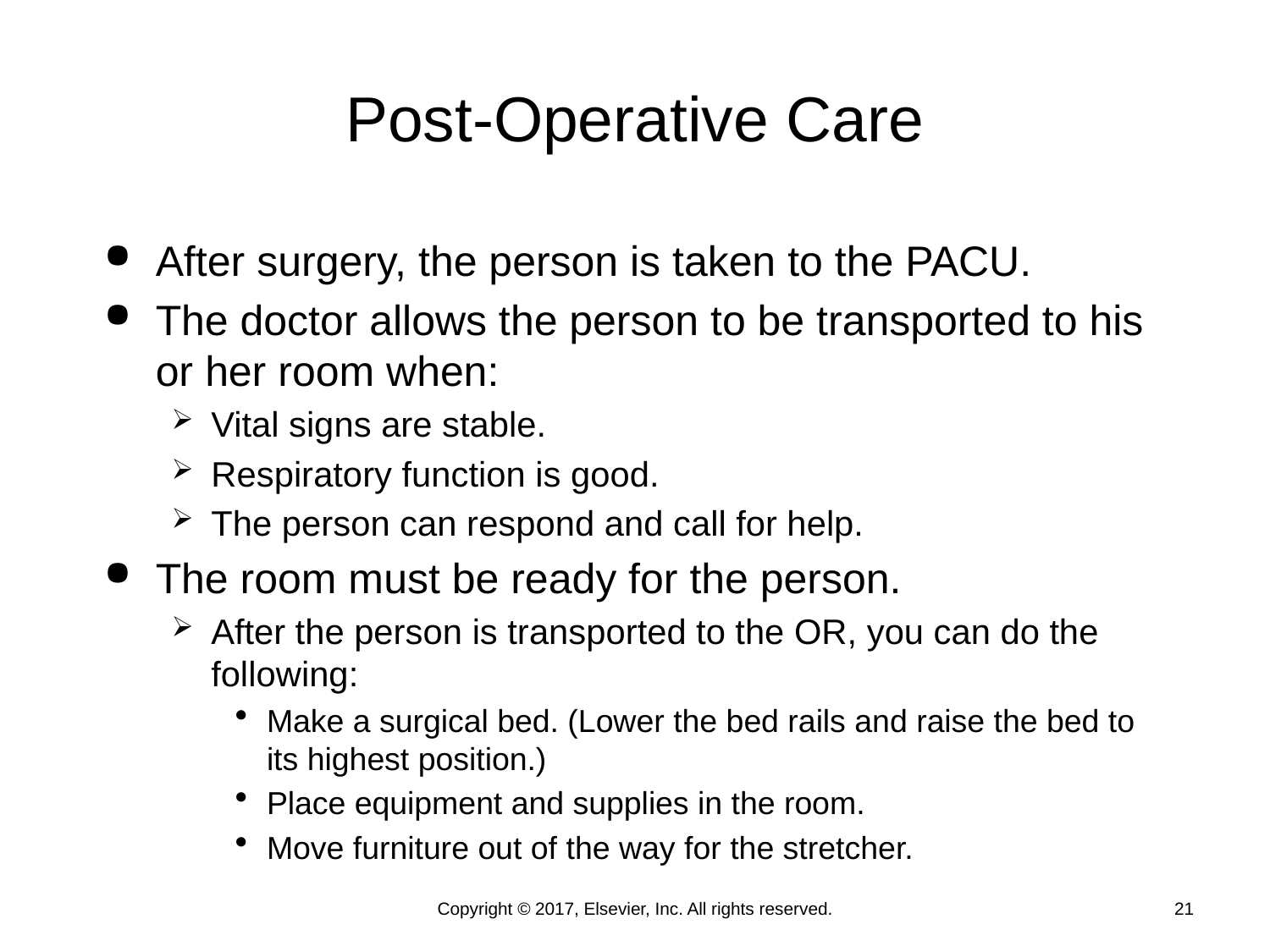

# Post-Operative Care
After surgery, the person is taken to the PACU.
The doctor allows the person to be transported to his or her room when:
Vital signs are stable.
Respiratory function is good.
The person can respond and call for help.
The room must be ready for the person.
After the person is transported to the OR, you can do the following:
Make a surgical bed. (Lower the bed rails and raise the bed to its highest position.)
Place equipment and supplies in the room.
Move furniture out of the way for the stretcher.

Copyright © 2017, Elsevier, Inc. All rights reserved.
21